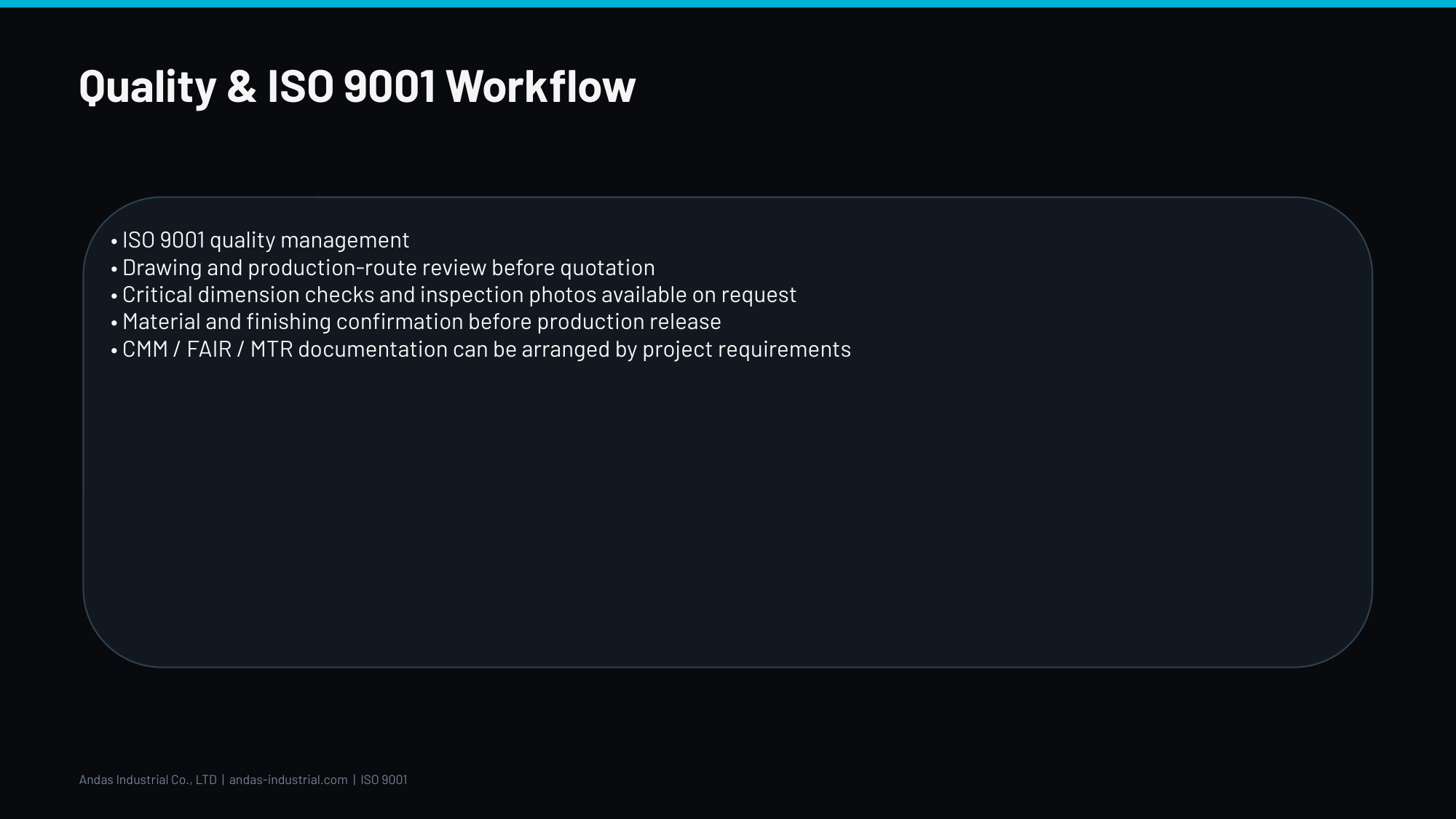

Quality & ISO 9001 Workflow

• ISO 9001 quality management
• Drawing and production-route review before quotation
• Critical dimension checks and inspection photos available on request
• Material and finishing confirmation before production release
• CMM / FAIR / MTR documentation can be arranged by project requirements
Andas Industrial Co., LTD  |  andas-industrial.com  |  ISO 9001